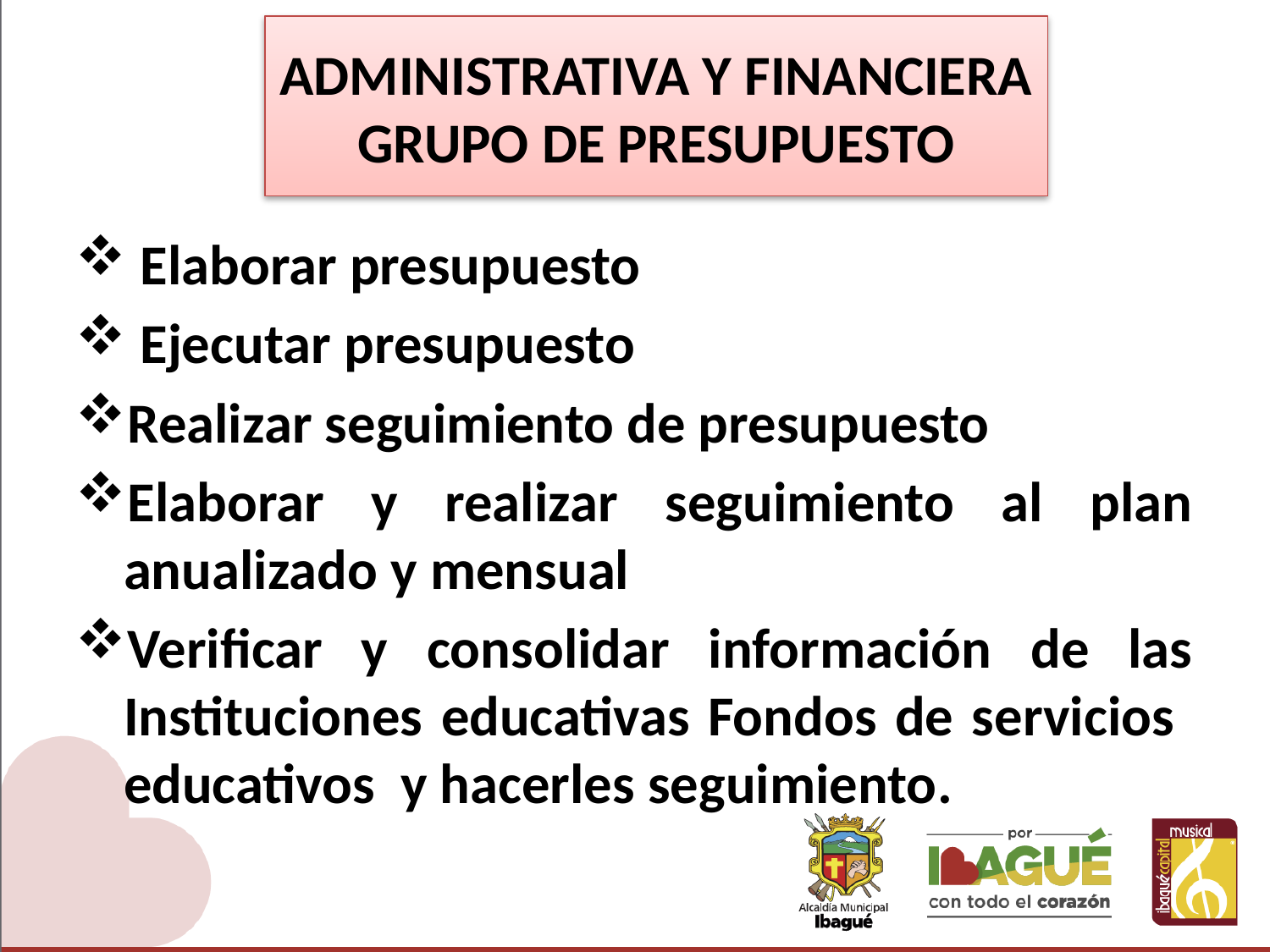

# ADMINISTRATIVA Y FINANCIERA GRUPO DE PRESUPUESTO
 Elaborar presupuesto
 Ejecutar presupuesto
Realizar seguimiento de presupuesto
Elaborar y realizar seguimiento al plan anualizado y mensual
Verificar y consolidar información de las Instituciones educativas Fondos de servicios  educativos  y hacerles seguimiento.